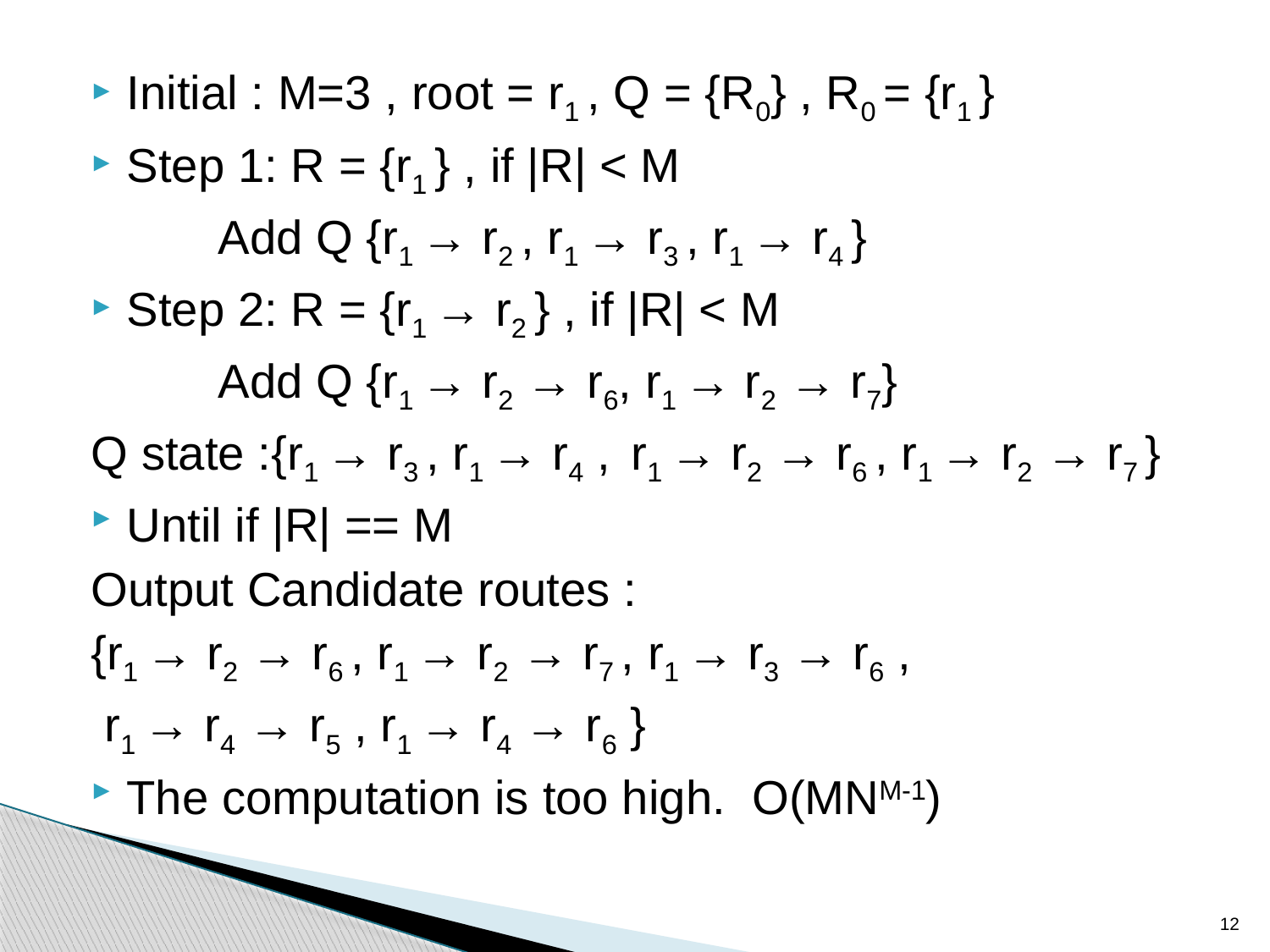

Initial : M=3 , root = r1 , Q = {R0} , R0 = {r1 }
Step 1: R = {r1 } , if |R| < M
	Add Q {r1 → r2 , r1 → r3 , r1 → r4 }
Step 2: R = {r1 → r2 } , if |R| < M
	Add Q {r1 → r2 → r6, r1 → r2 → r7}
Q state :{r1 → r3 , r1 → r4 ,  r1 → r2 → r6 , r1 → r2 → r7 }
Until if |R| == M
Output Candidate routes :
{r1 → r2 → r6 , r1 → r2 → r7 , r1 → r3 → r6 ,
 r1 → r4 → r5 , r1 → r4 → r6 }
The computation is too high.  O(MNM-1)

12